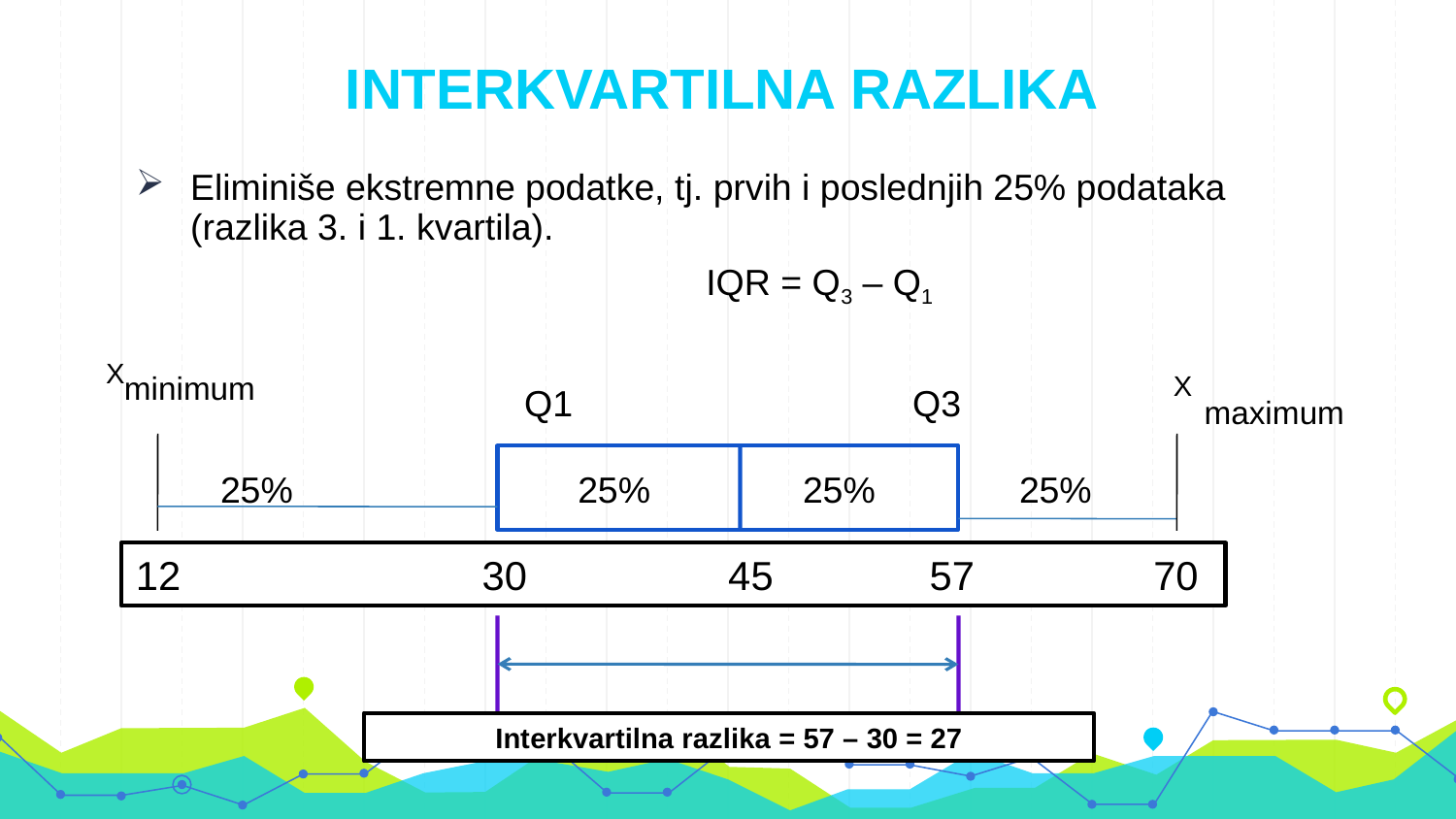

# INTERKVARTILNA RAZLIKA
Eliminiše ekstremne podatke, tj. prvih i poslednjih 25% podataka (razlika 3. i 1. kvartila).
			                      IQR = Q3 – Q1

X
minimum
X
Q1
Q3
maximum

25%                            25%               25%              25%
12                           30                  45              57                70

11

Interkvartilna razlika = 57 – 30 = 27